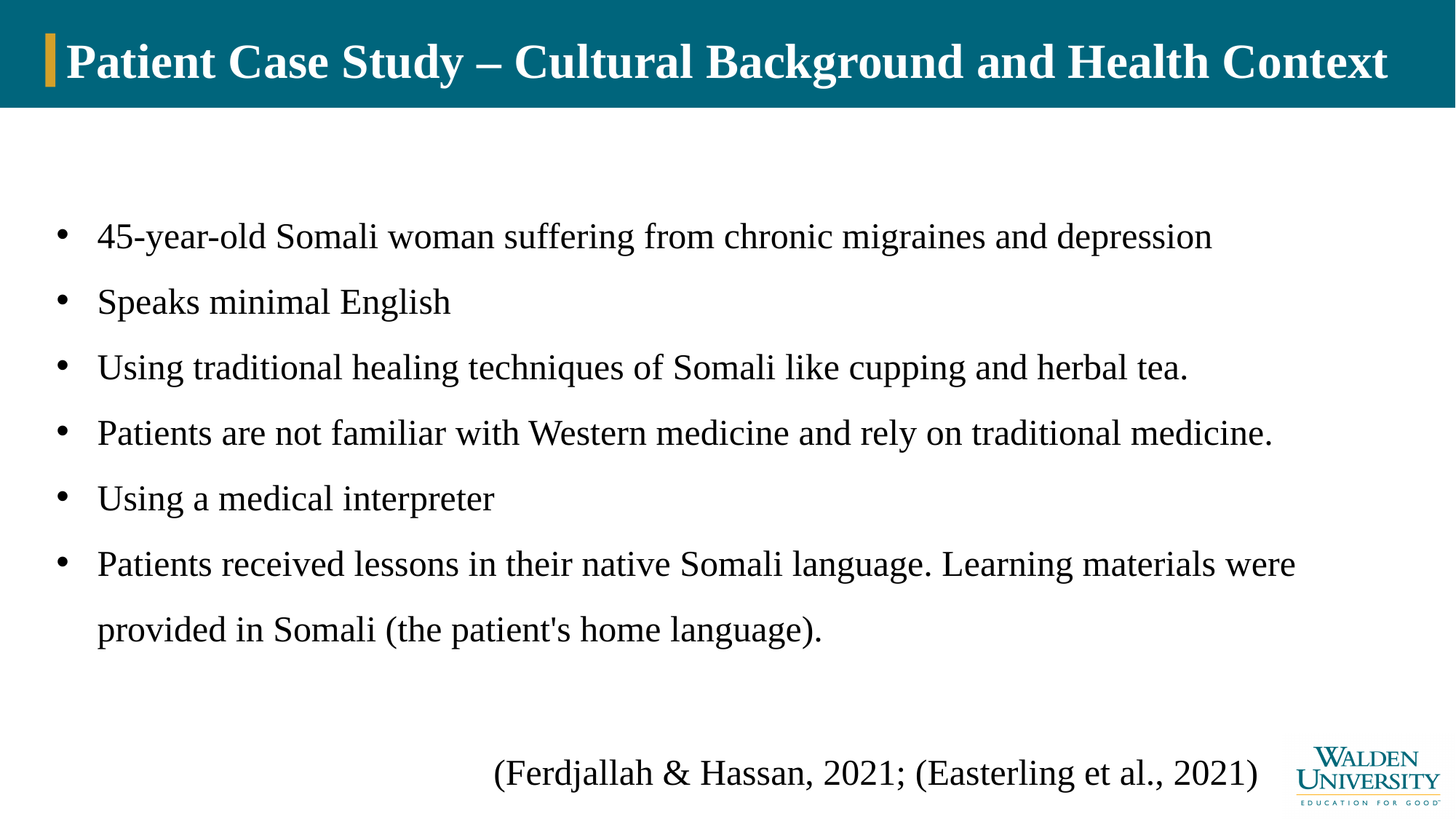

# Patient Case Study – Cultural Background and Health Context

45-year-old Somali woman suffering from chronic migraines and depression
Speaks minimal English
Using traditional healing techniques of Somali like cupping and herbal tea.
Patients are not familiar with Western medicine and rely on traditional medicine.
Using a medical interpreter
Patients received lessons in their native Somali language. Learning materials were provided in Somali (the patient's home language).
(Ferdjallah & Hassan, 2021; (Easterling et al., 2021)